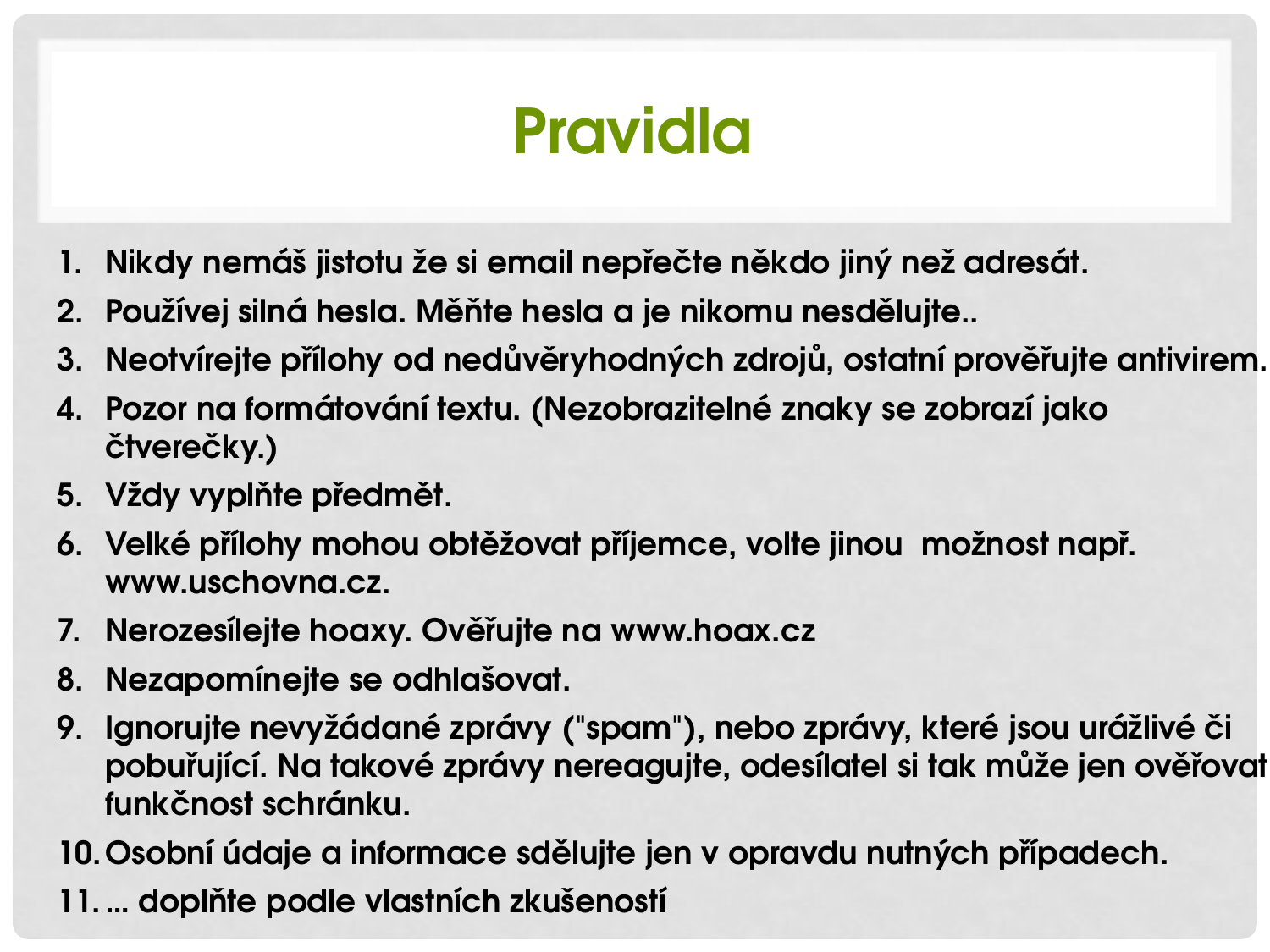

# Pravidla
Nikdy nemáš jistotu že si email nepřečte někdo jiný než adresát.
Používej silná hesla. Měňte hesla a je nikomu nesdělujte..
Neotvírejte přílohy od nedůvěryhodných zdrojů, ostatní prověřujte antivirem.
Pozor na formátování textu. (Nezobrazitelné znaky se zobrazí jako čtverečky.)
Vždy vyplňte předmět.
Velké přílohy mohou obtěžovat příjemce, volte jinou  možnost např. www.uschovna.cz.
Nerozesílejte hoaxy. Ověřujte na www.hoax.cz
Nezapomínejte se odhlašovat.
Ignorujte nevyžádané zprávy ("spam"), nebo zprávy, které jsou urážlivé či pobuřující. Na takové zprávy nereagujte, odesílatel si tak může jen ověřovat funkčnost schránku.
Osobní údaje a informace sdělujte jen v opravdu nutných případech.
… doplňte podle vlastních zkušeností